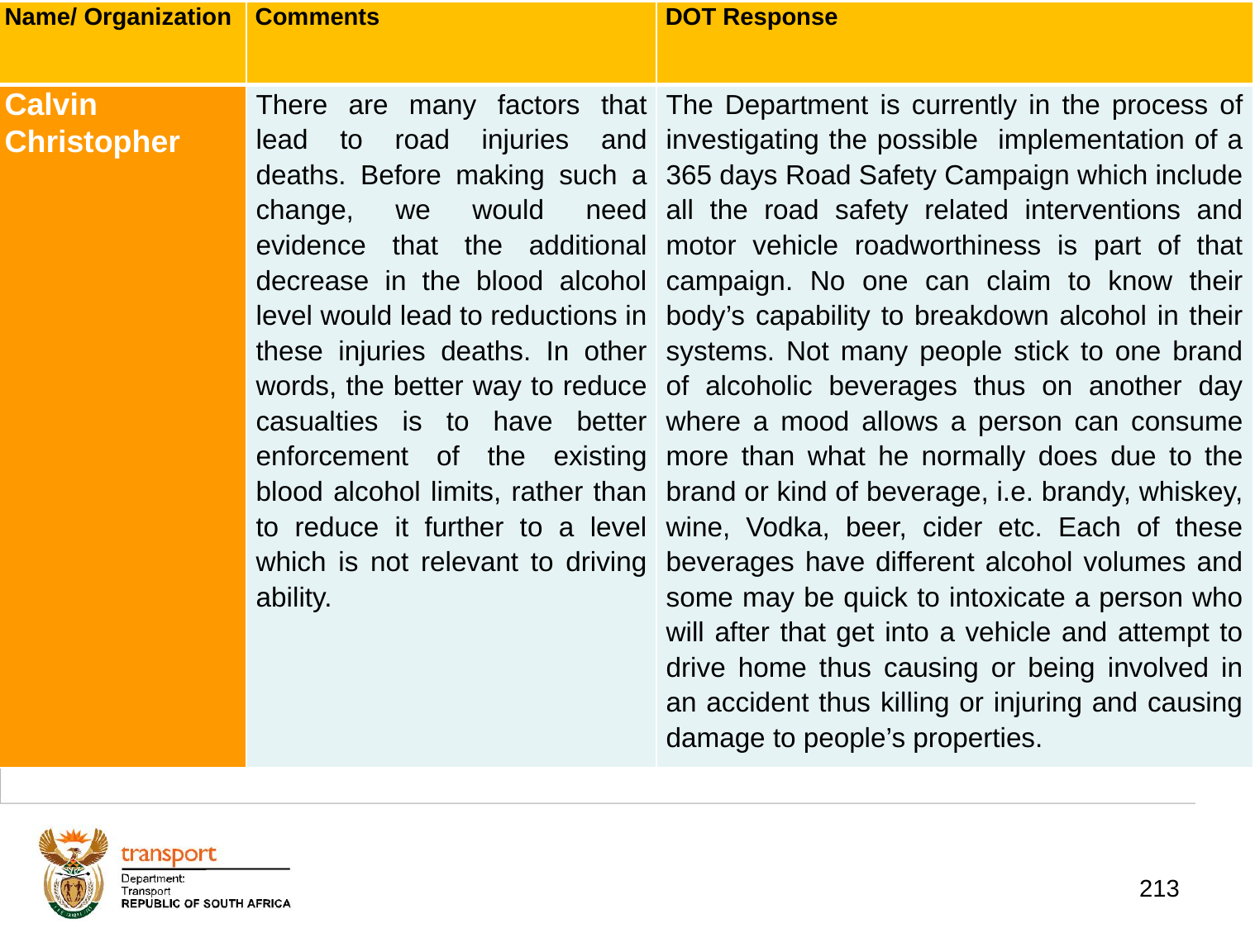

| Name/ Organization | Comments | DOT Response |
| --- | --- | --- |
| Calvin Christopher | There are many factors that lead to road injuries and deaths. Before making such a change, we would need evidence that the additional decrease in the blood alcohol level would lead to reductions in these injuries deaths. In other words, the better way to reduce casualties is to have better enforcement of the existing blood alcohol limits, rather than to reduce it further to a level which is not relevant to driving ability. | The Department is currently in the process of investigating the possible implementation of a 365 days Road Safety Campaign which include all the road safety related interventions and motor vehicle roadworthiness is part of that campaign. No one can claim to know their body’s capability to breakdown alcohol in their systems. Not many people stick to one brand of alcoholic beverages thus on another day where a mood allows a person can consume more than what he normally does due to the brand or kind of beverage, i.e. brandy, whiskey, wine, Vodka, beer, cider etc. Each of these beverages have different alcohol volumes and some may be quick to intoxicate a person who will after that get into a vehicle and attempt to drive home thus causing or being involved in an accident thus killing or injuring and causing damage to people’s properties. |
# 1. Background
213